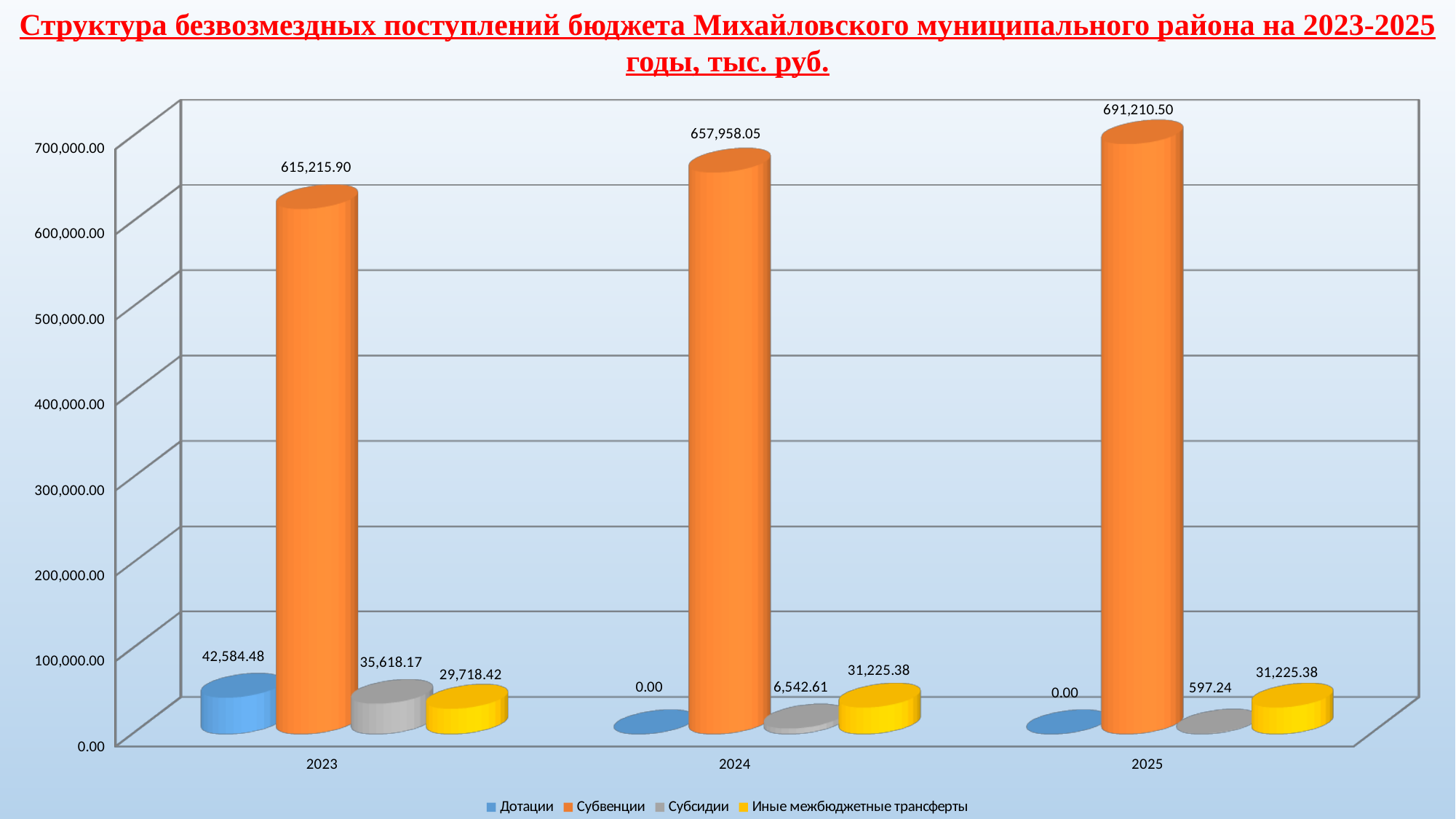

Структура безвозмездных поступлений бюджета Михайловского муниципального района на 2023-2025 годы, тыс. руб.

[unsupported chart]